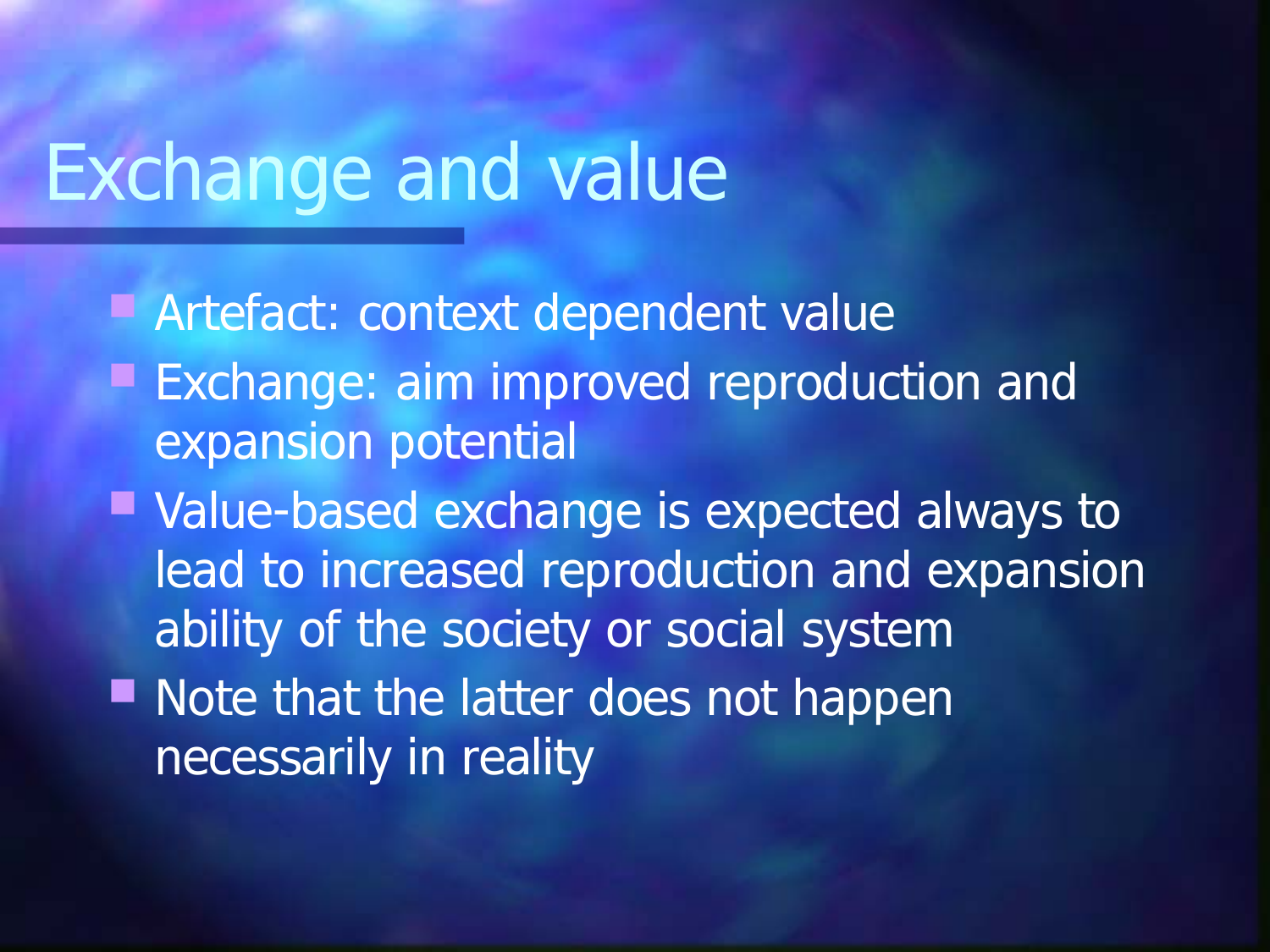

# Exchange and value
Artefact: context dependent value
Exchange: aim improved reproduction and expansion potential
Value-based exchange is expected always to lead to increased reproduction and expansion ability of the society or social system
Note that the latter does not happen necessarily in reality